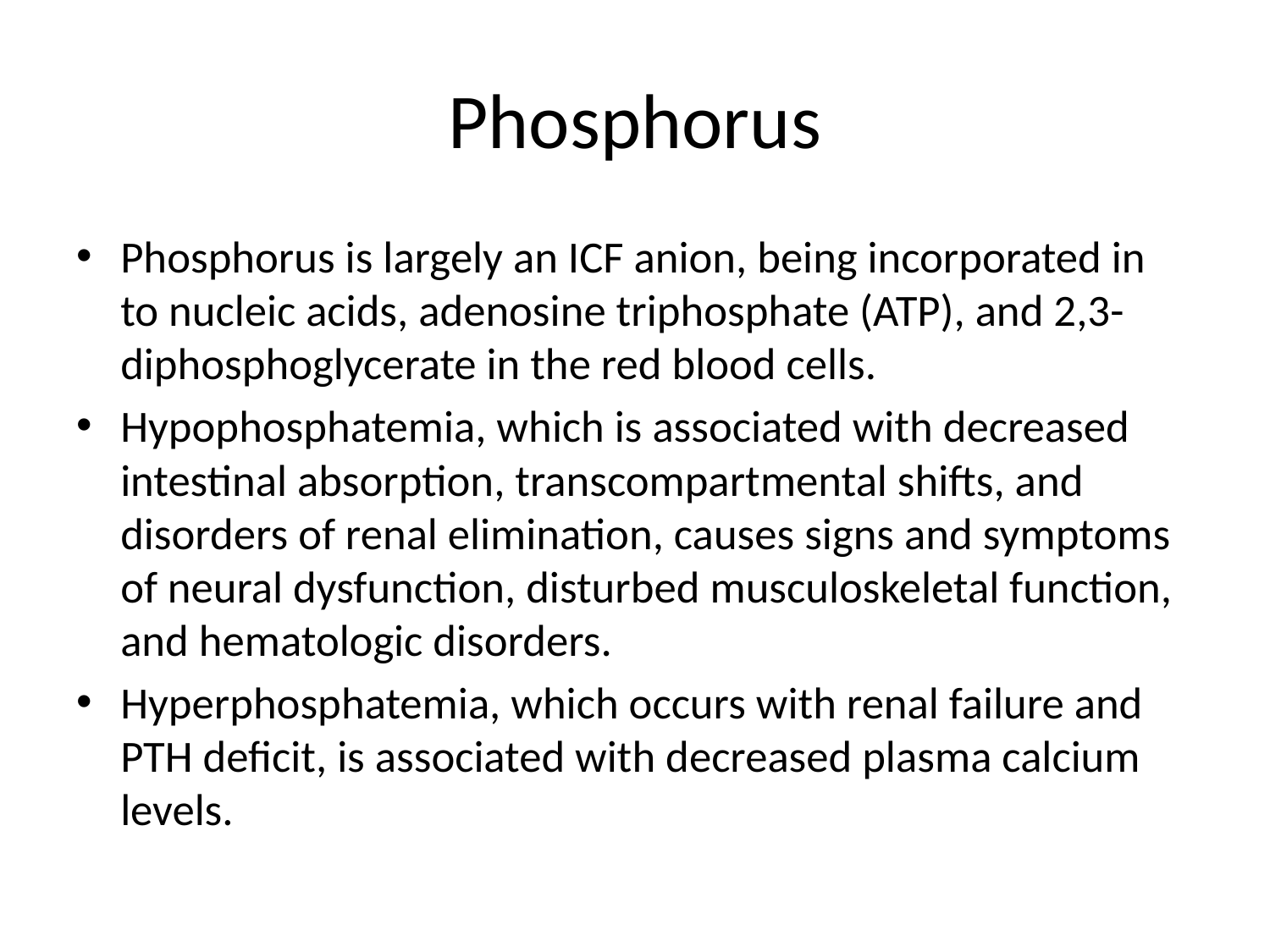

# Phosphorus
Phosphorus is largely an ICF anion, being incorporated in to nucleic acids, adenosine triphosphate (ATP), and 2,3-diphosphoglycerate in the red blood cells.
Hypophosphatemia, which is associated with decreased intestinal absorption, transcompartmental shifts, and disorders of renal elimination, causes signs and symptoms of neural dysfunction, disturbed musculoskeletal function, and hematologic disorders.
Hyperphosphatemia, which occurs with renal failure and PTH deficit, is associated with decreased plasma calcium levels.